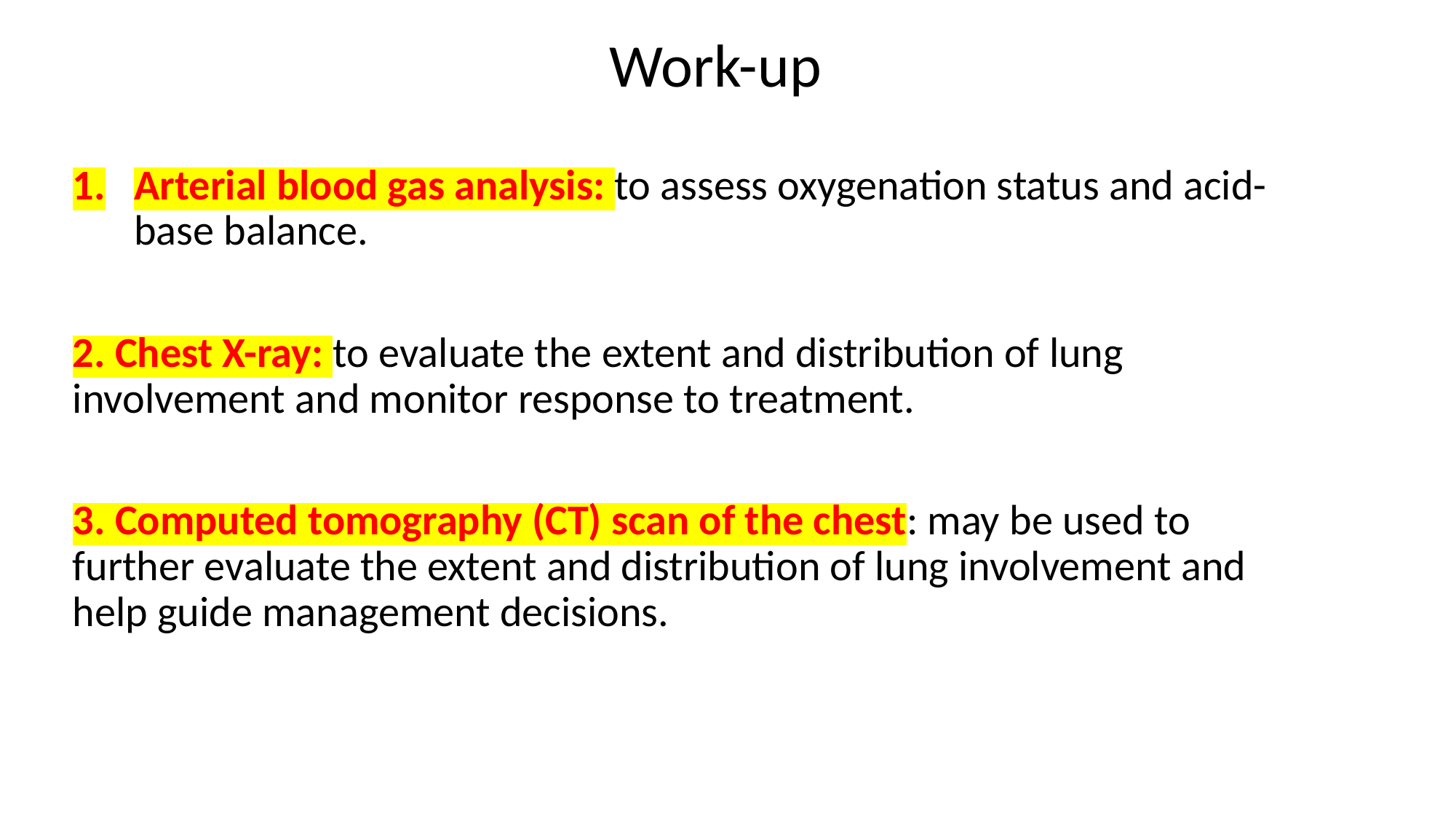

# Work-up
Arterial blood gas analysis: to assess oxygenation status and acid-base balance.

2. Chest X-ray: to evaluate the extent and distribution of lung involvement and monitor response to treatment.

3. Computed tomography (CT) scan of the chest: may be used to further evaluate the extent and distribution of lung involvement and help guide management decisions.